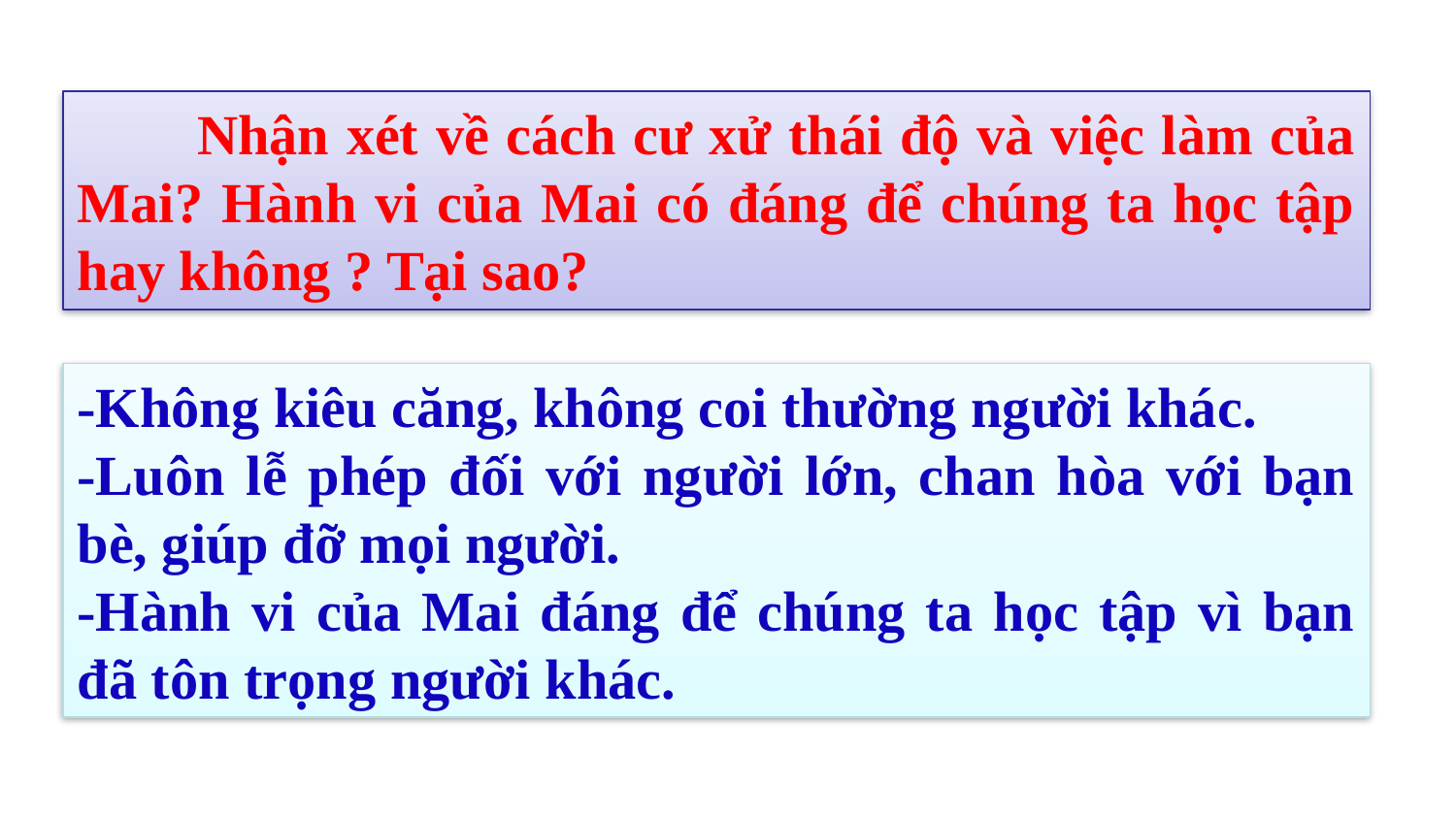

Nhận xét về cách cư xử thái độ và việc làm của Mai? Hành vi của Mai có đáng để chúng ta học tập hay không ? Tại sao?
-Không kiêu căng, không coi thường người khác.
-Luôn lễ phép đối với người lớn, chan hòa với bạn bè, giúp đỡ mọi người.
-Hành vi của Mai đáng để chúng ta học tập vì bạn đã tôn trọng người khác.